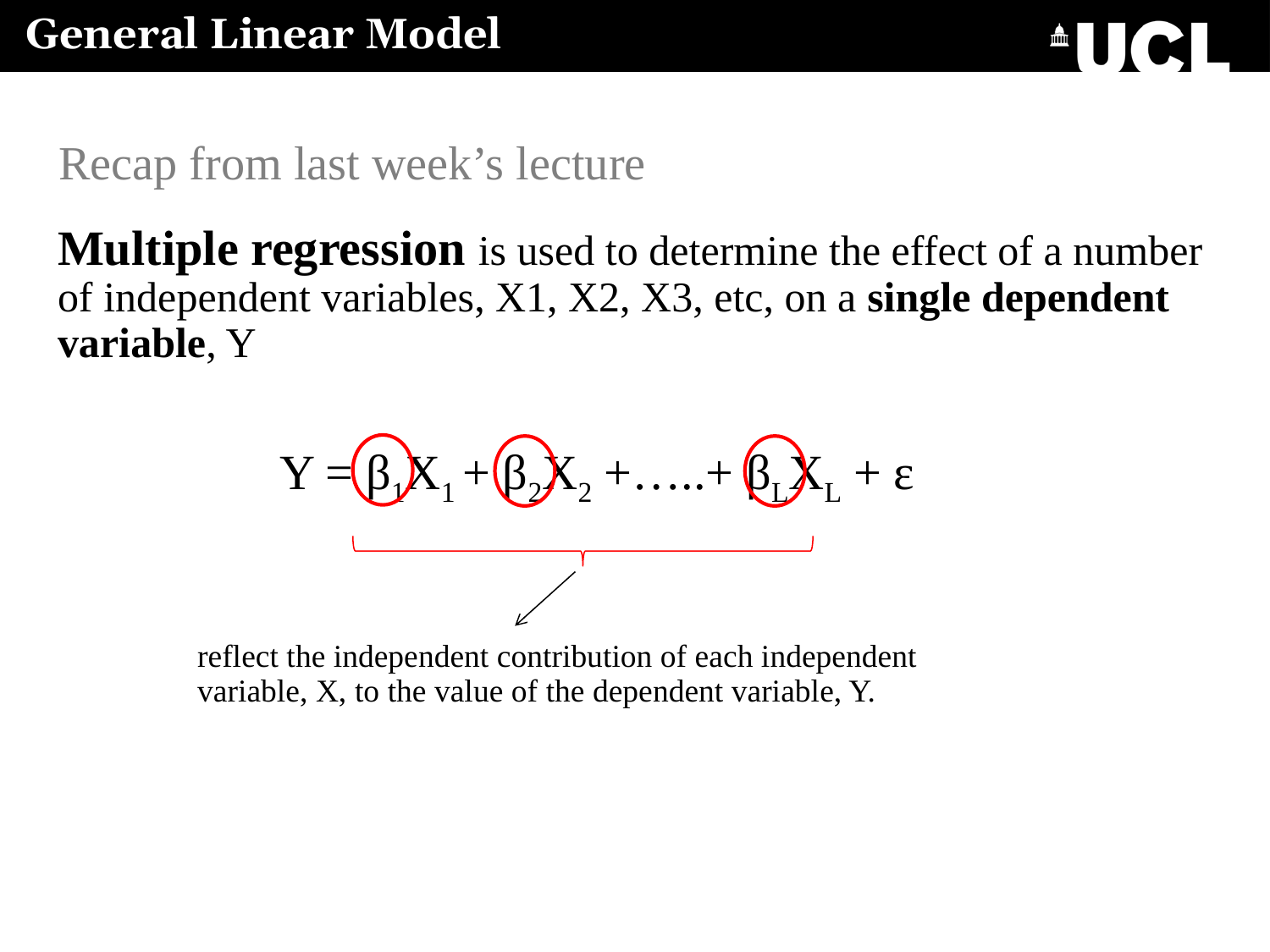

General Linear Model
# Recap from last week’s lecture
Multiple regression is used to determine the effect of a number of independent variables, X1, X2, X3, etc, on a single dependent variable, Y

		Y = β1X1 + β2X2 +…..+ βLXL + ε

reflect the independent contribution of each independent variable, X, to the value of the dependent variable, Y.